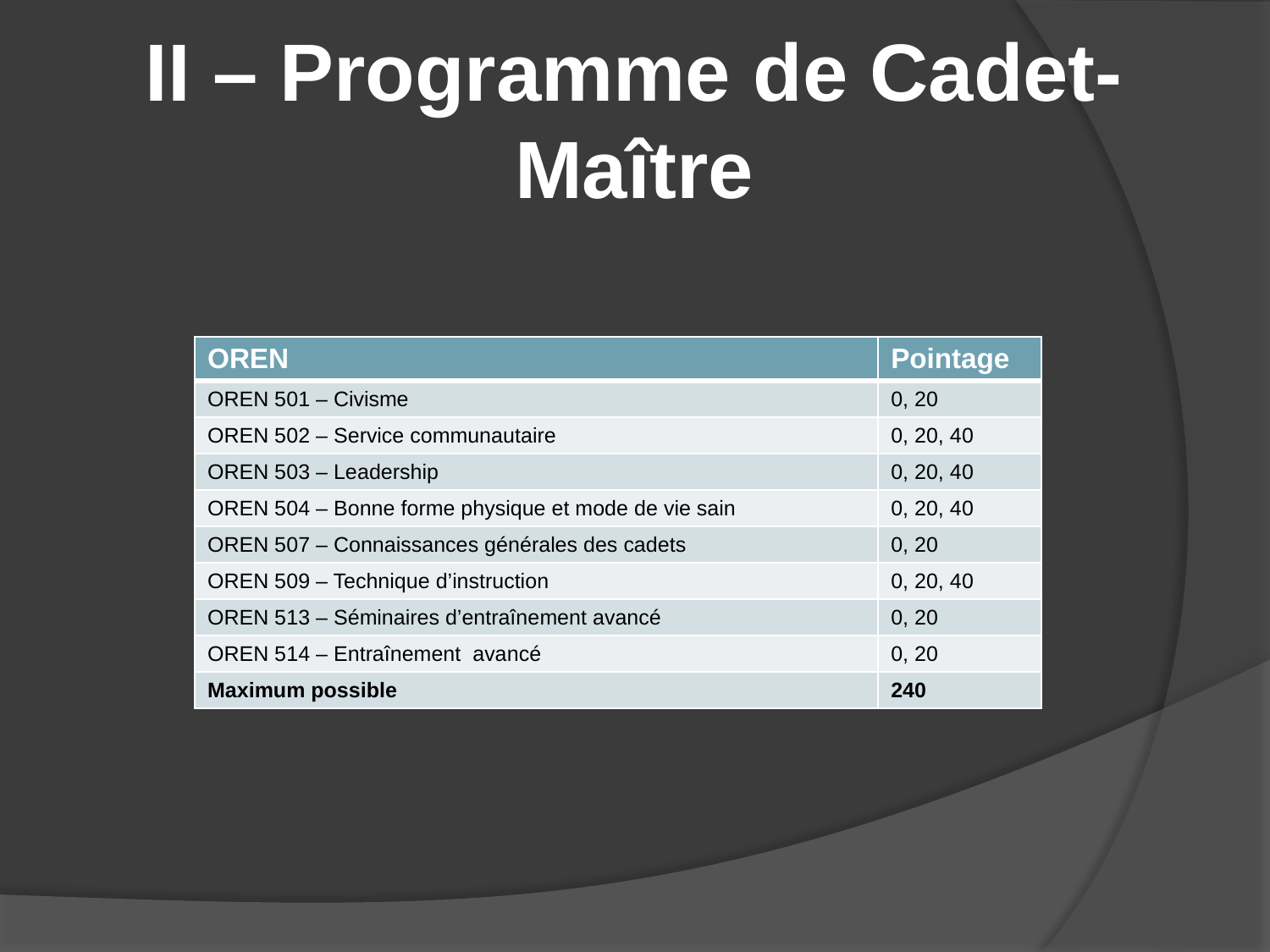

# II – Programme de Cadet-Maître
| OREN | Pointage |
| --- | --- |
| OREN 501 – Civisme | 0, 20 |
| OREN 502 – Service communautaire | 0, 20, 40 |
| OREN 503 – Leadership | 0, 20, 40 |
| OREN 504 – Bonne forme physique et mode de vie sain | 0, 20, 40 |
| OREN 507 – Connaissances générales des cadets | 0, 20 |
| OREN 509 – Technique d’instruction | 0, 20, 40 |
| OREN 513 – Séminaires d’entraînement avancé | 0, 20 |
| OREN 514 – Entraînement avancé | 0, 20 |
| Maximum possible | 240 |